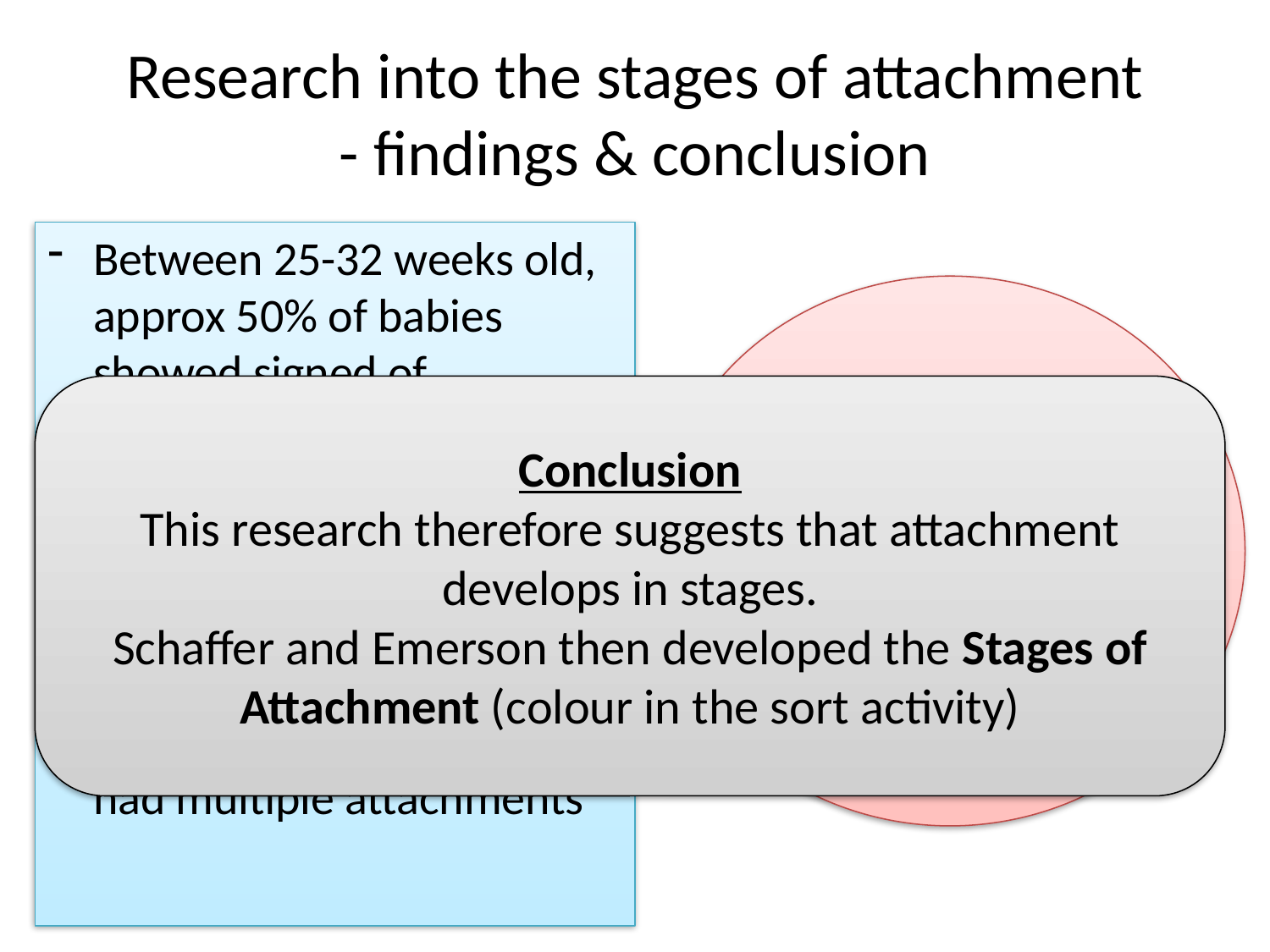

# Research into the stages of attachment - findings & conclusion
Between 25-32 weeks old, approx 50% of babies showed signed of separation anxiety towards a particular adult

By 40 weeks 80% of babies had a specific attachment
By 40 weeks 30% of babies had multiple attachments
Attachments tended to be with the caregiver who was most interactive and sensitive to the infant’s signals and facial expressions (reciprocity).
**This wasn’t necessarily the person the infant spent the most time with!
Conclusion
This research therefore suggests that attachment develops in stages.
Schaffer and Emerson then developed the Stages of Attachment (colour in the sort activity)